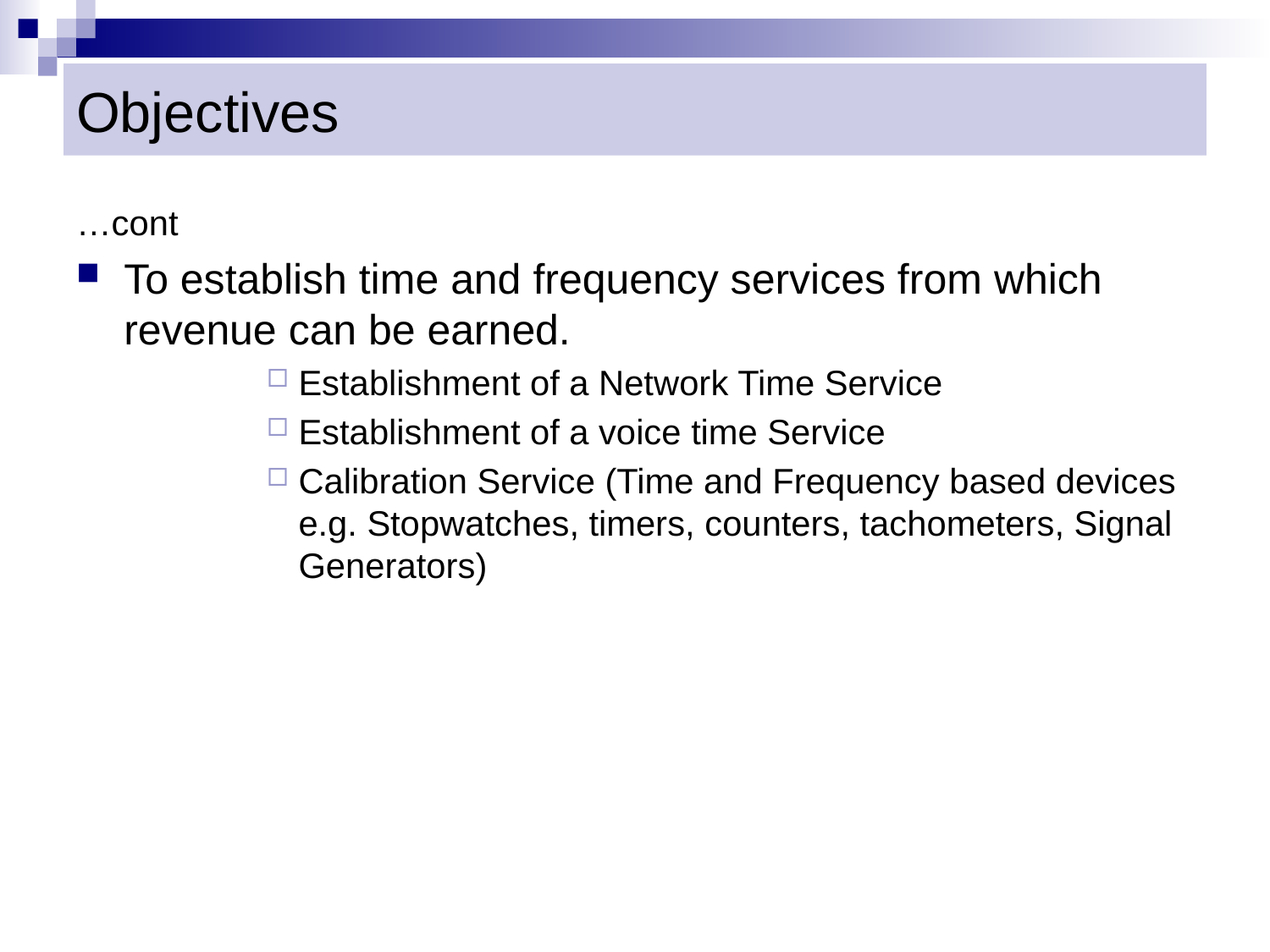

# Objectives
…cont
To establish time and frequency services from which revenue can be earned.
Establishment of a Network Time Service
Establishment of a voice time Service
Calibration Service (Time and Frequency based devices e.g. Stopwatches, timers, counters, tachometers, Signal Generators)